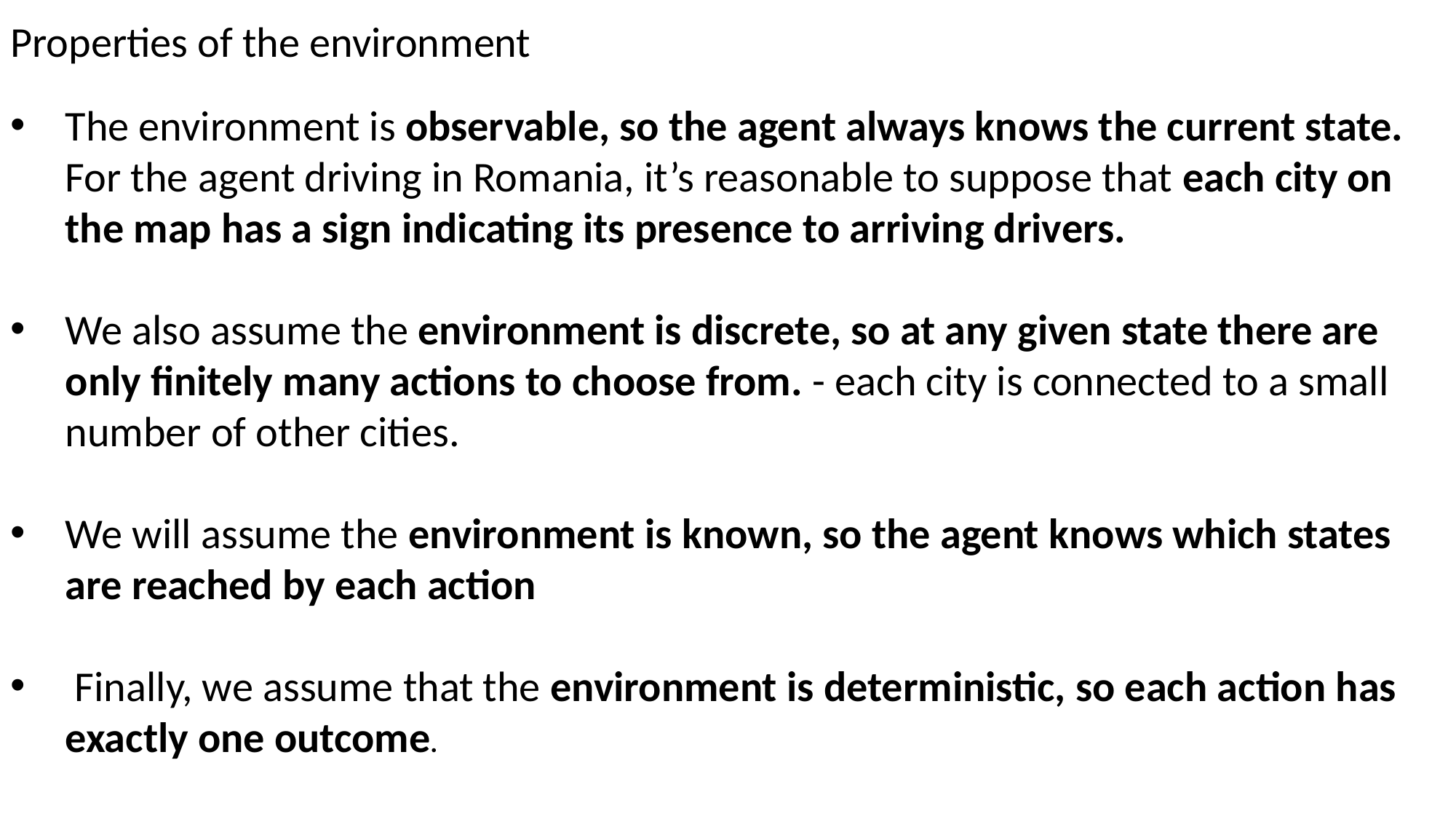

Properties of the environment

The environment is observable, so the agent always knows the current state. For the agent driving in Romania, it’s reasonable to suppose that each city on the map has a sign indicating its presence to arriving drivers.

We also assume the environment is discrete, so at any given state there are only finitely many actions to choose from. - each city is connected to a small number of other cities.

We will assume the environment is known, so the agent knows which states are reached by each action

 Finally, we assume that the environment is deterministic, so each action has exactly one outcome.